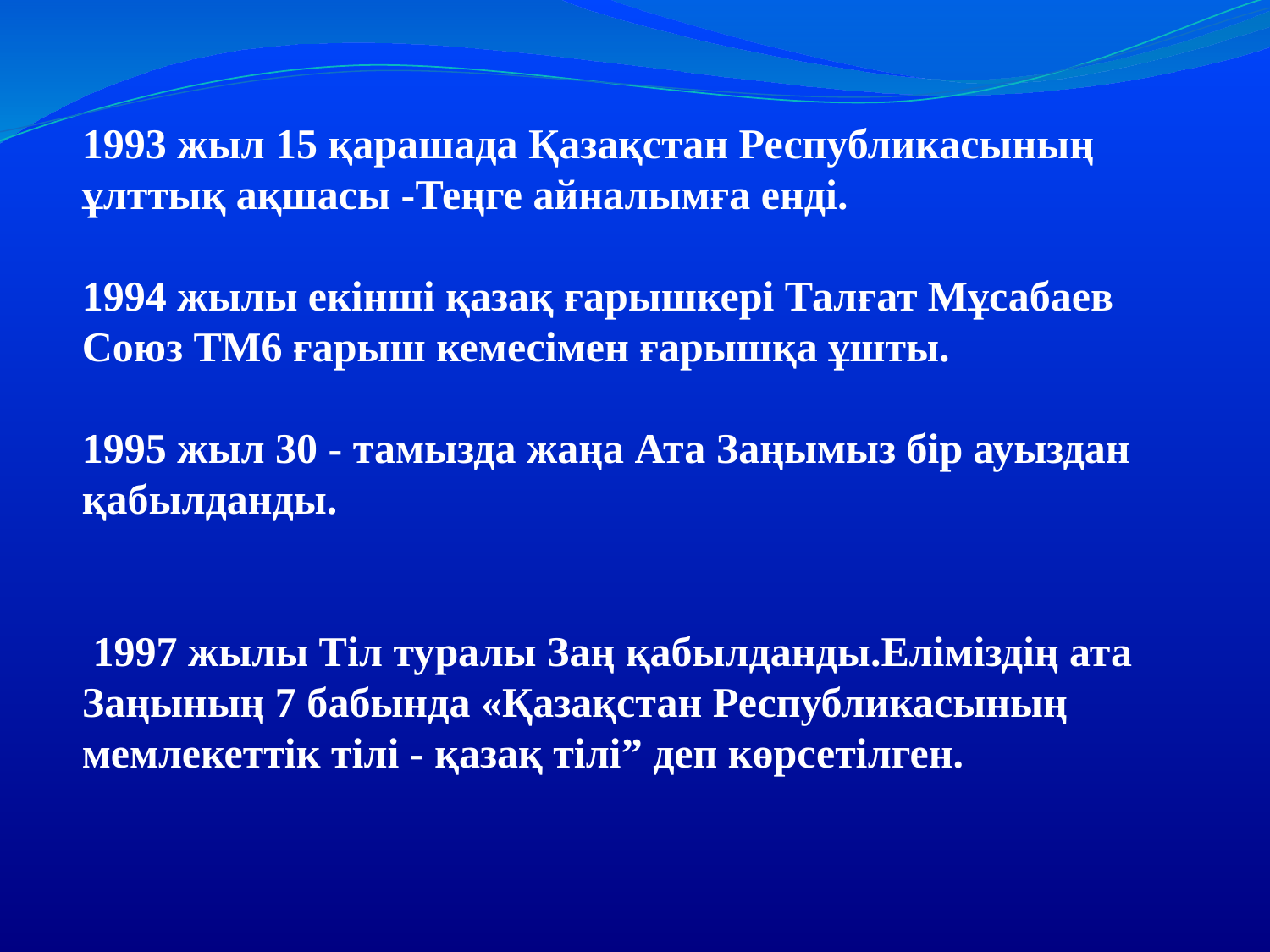

1993 жыл 15 қарашада Қазақстан Республикасының ұлттық ақшасы -Теңге айналымға енді.
1994 жылы екінші қазақ ғарышкері Талғат Мұсабаев Союз ТМ6 ғарыш кемесімен ғарышқа ұшты.
1995 жыл 30 - тамызда жаңа Ата Заңымыз бір ауыздан қабылданды.

 1997 жылы Тіл туралы Заң қабылданды.Еліміздің ата Заңының 7 бабында «Қазақстан Республикасының мемлекеттік тілі - қазақ тілі” деп көрсетілген.